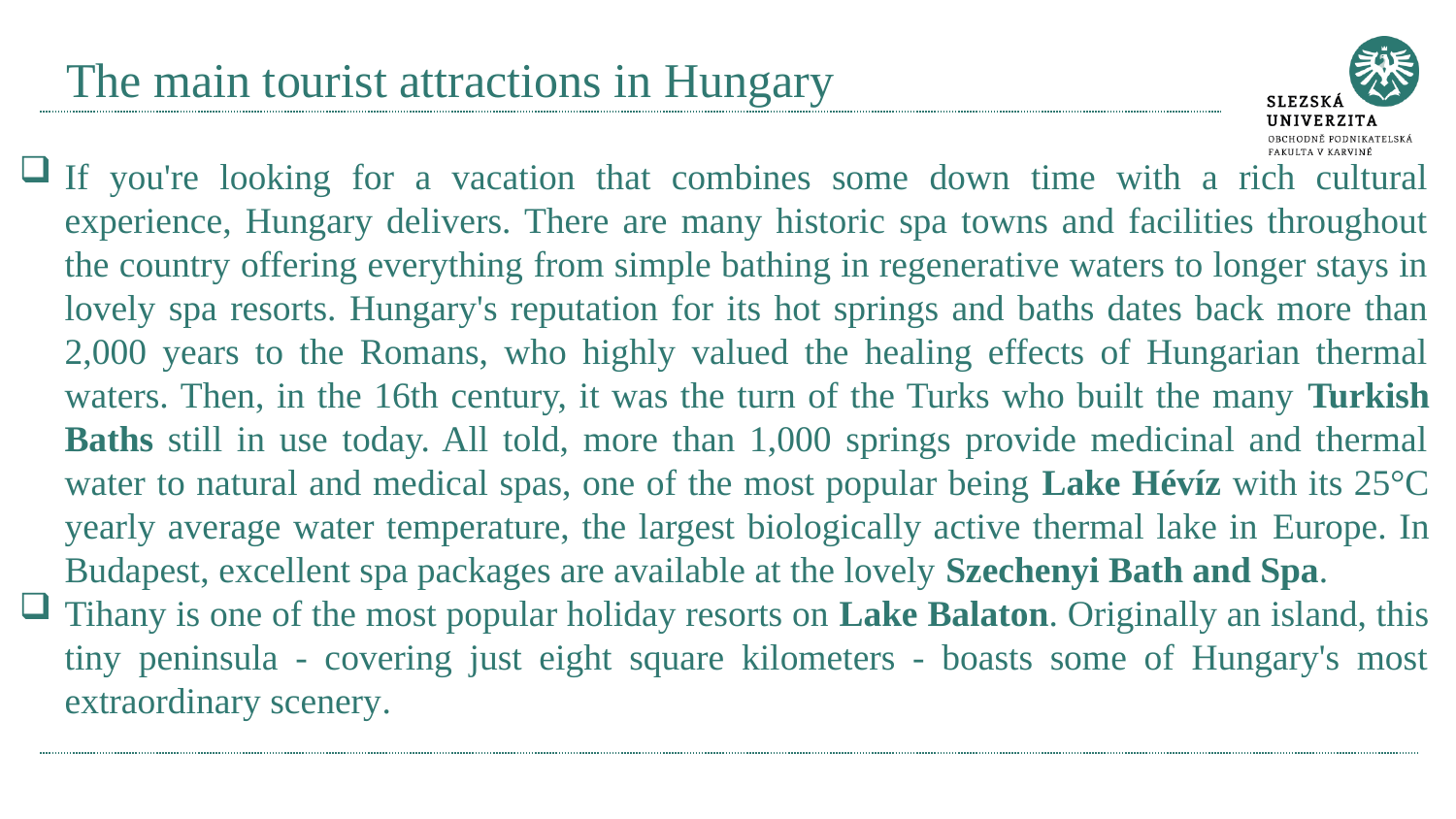

# The main tourist attractions in Hungary
If you're looking for a vacation that combines some down time with a rich cultural experience, Hungary delivers. There are many historic spa towns and facilities throughout the country offering everything from simple bathing in regenerative waters to longer stays in lovely spa resorts. Hungary's reputation for its hot springs and baths dates back more than 2,000 years to the Romans, who highly valued the healing effects of Hungarian thermal waters. Then, in the 16th century, it was the turn of the Turks who built the many Turkish Baths still in use today. All told, more than 1,000 springs provide medicinal and thermal water to natural and medical spas, one of the most popular being Lake Hévíz with its 25°C yearly average water temperature, the largest biologically active thermal lake in Europe. In Budapest, excellent spa packages are available at the lovely Szechenyi Bath and Spa.
Tihany is one of the most popular holiday resorts on Lake Balaton. Originally an island, this tiny peninsula - covering just eight square kilometers - boasts some of Hungary's most extraordinary scenery.